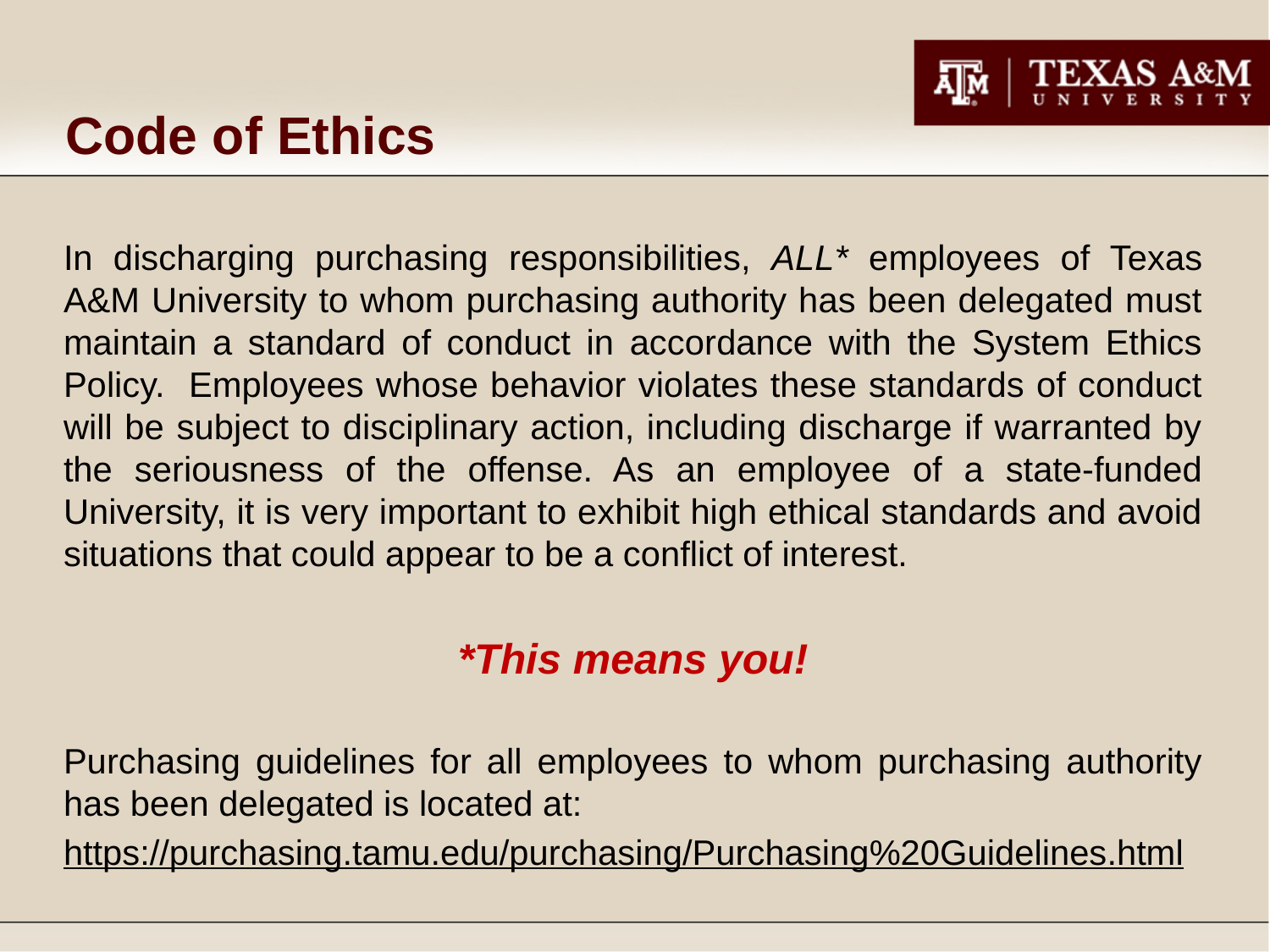

# Code of Ethics
In discharging purchasing responsibilities, ALL* employees of Texas A&M University to whom purchasing authority has been delegated must maintain a standard of conduct in accordance with the System Ethics Policy.  Employees whose behavior violates these standards of conduct will be subject to disciplinary action, including discharge if warranted by the seriousness of the offense. As an employee of a state-funded University, it is very important to exhibit high ethical standards and avoid situations that could appear to be a conflict of interest.

*This means you!

Purchasing guidelines for all employees to whom purchasing authority has been delegated is located at:
https://purchasing.tamu.edu/purchasing/Purchasing%20Guidelines.html